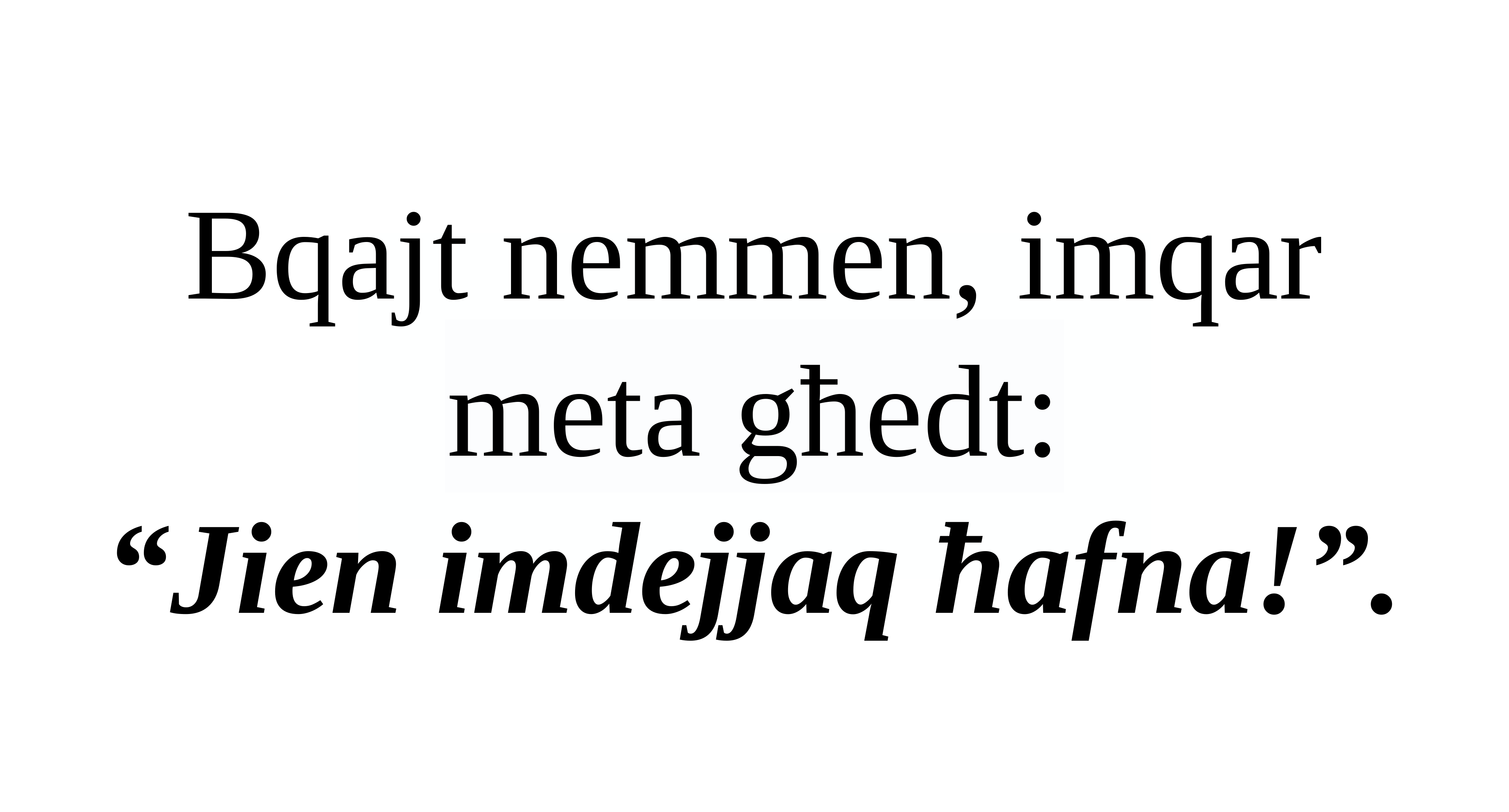

Bqajt nemmen, imqar meta għedt:
“Jien imdejjaq ħafna!”.